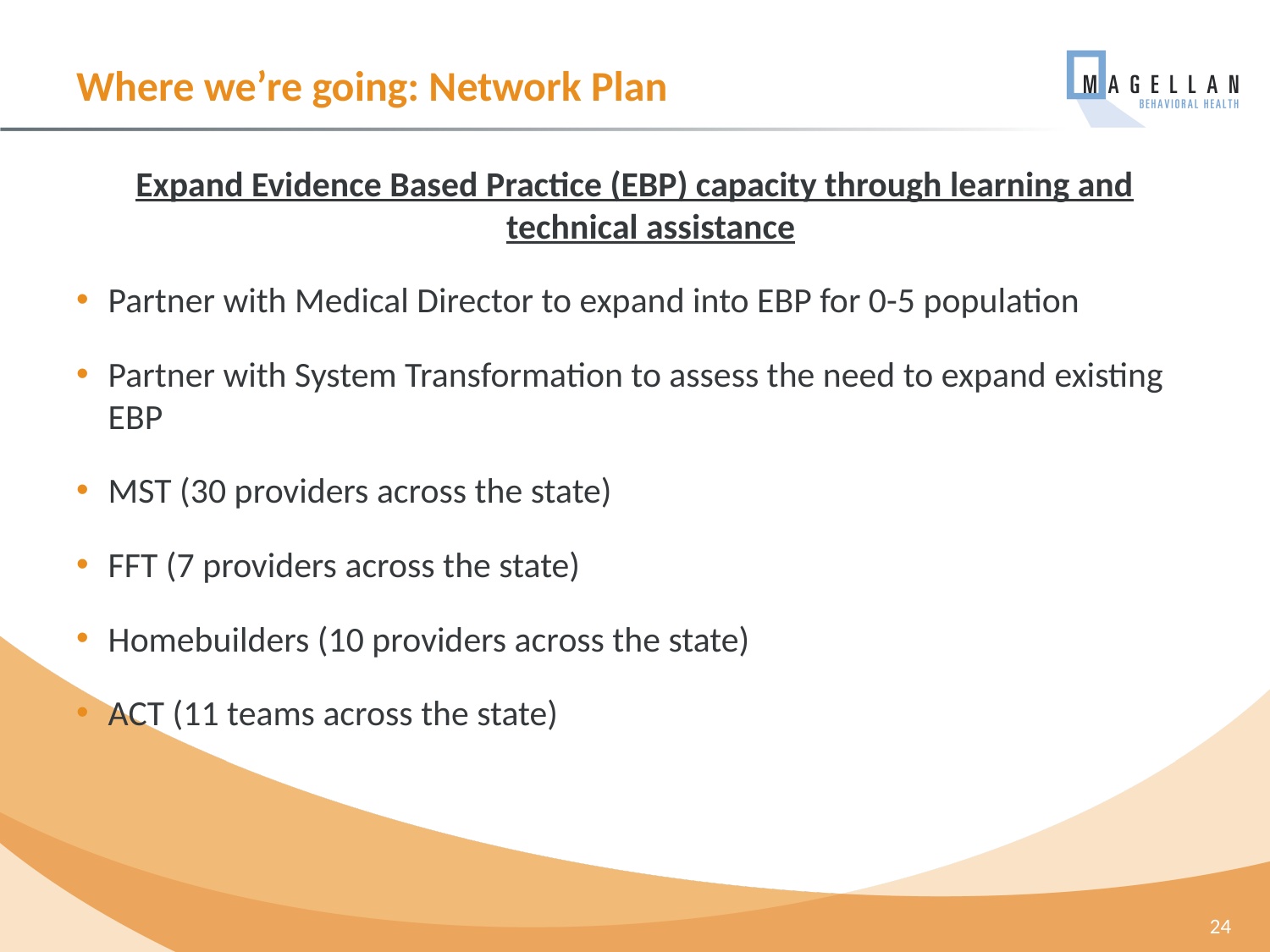

# Where we’re going: Network Plan
Expand Evidence Based Practice (EBP) capacity through learning and technical assistance
Partner with Medical Director to expand into EBP for 0-5 population
Partner with System Transformation to assess the need to expand existing EBP
MST (30 providers across the state)
FFT (7 providers across the state)
Homebuilders (10 providers across the state)
ACT (11 teams across the state)

24